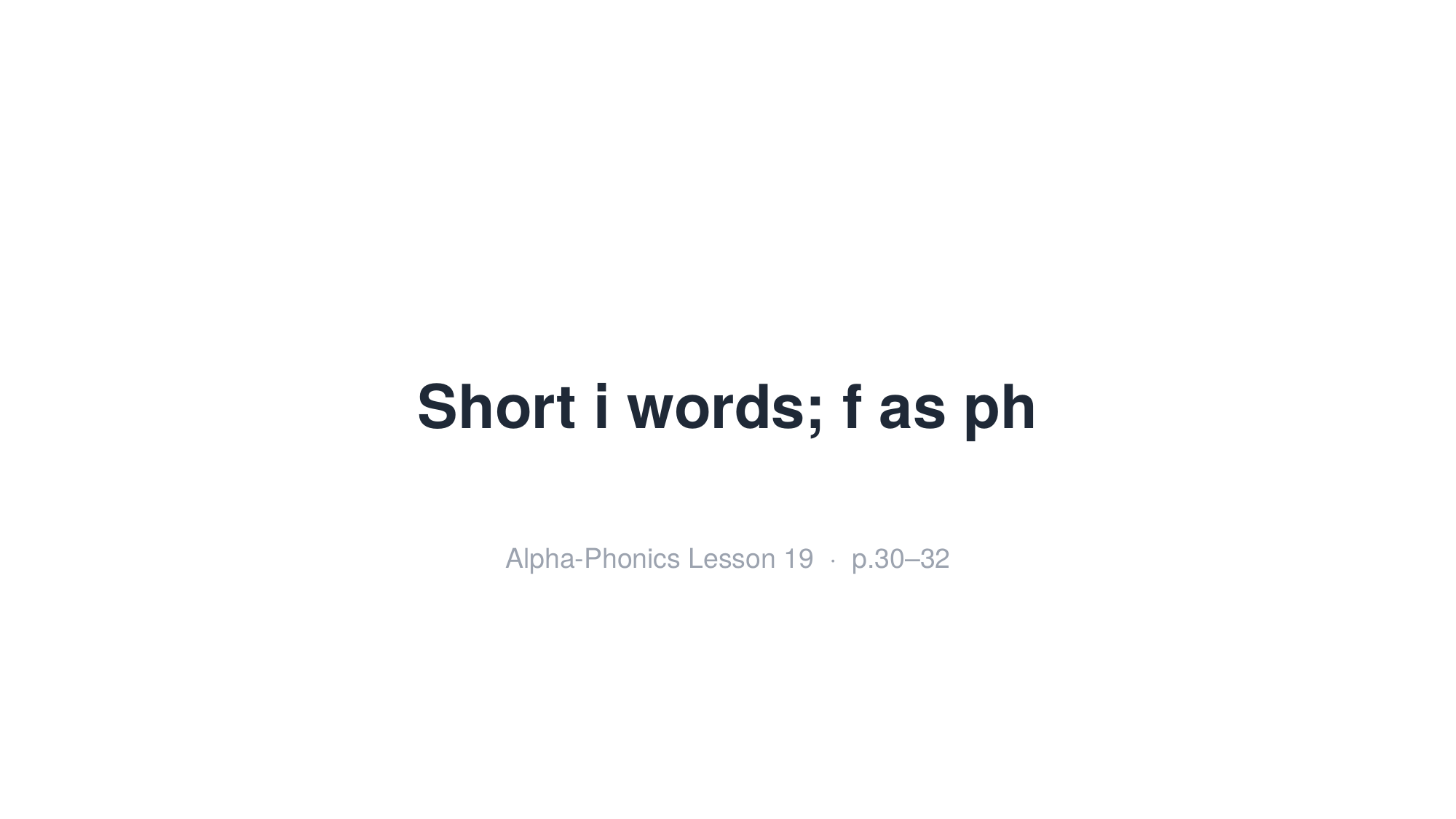

Short i words; f as ph
Alpha-Phonics Lesson 19  ·  p.30–32